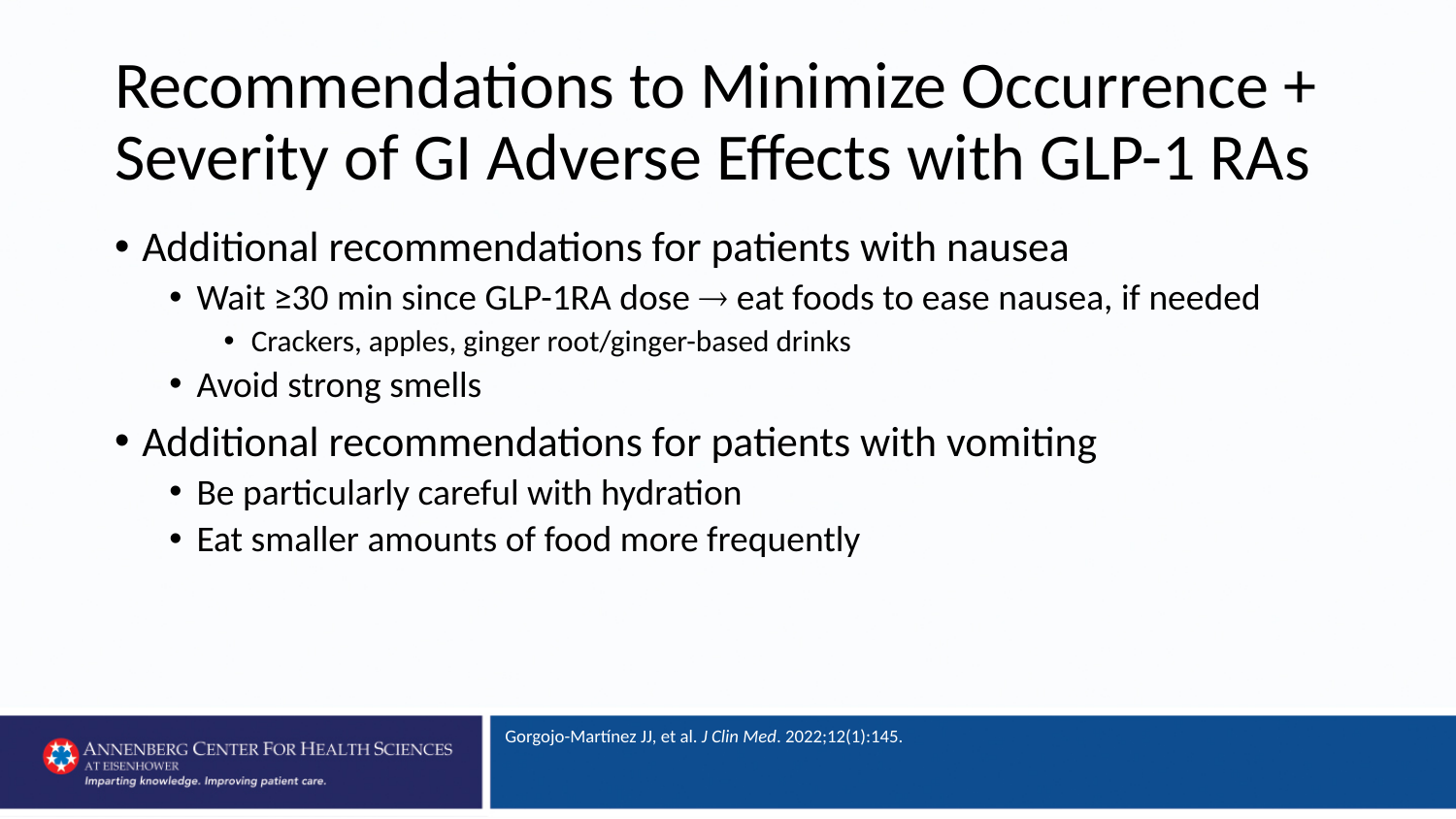

# Recommendations to Minimize Occurrence + Severity of GI Adverse Effects with GLP-1 RAs
Additional recommendations for patients with nausea
Wait ≥30 min since GLP-1RA dose → eat foods to ease nausea, if needed
Crackers, apples, ginger root/ginger-based drinks
Avoid strong smells
Additional recommendations for patients with vomiting
Be particularly careful with hydration
Eat smaller amounts of food more frequently

Gorgojo-Martínez JJ, et al. J Clin Med. 2022;12(1):145.